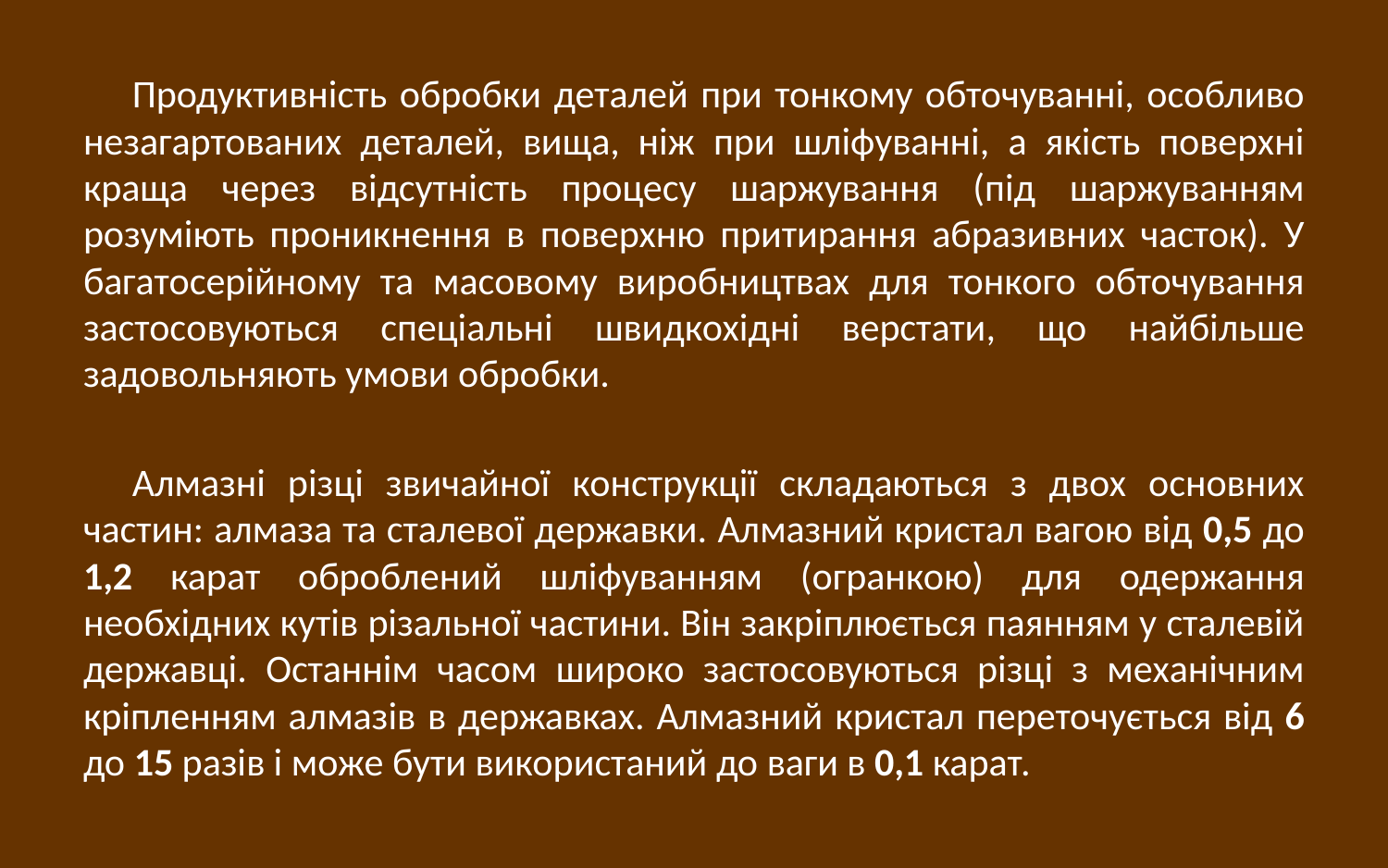

Продуктивність обробки деталей при тонкому обточуванні, особливо незагартованих деталей, вища, ніж при шліфуванні, а якість поверхні краща через відсутність процесу шаржування (під шаржуванням розуміють проникнення в поверхню притирання абразивних часток). У багатосерійному та масовому виробництвах для тонкого обточування застосовуються спеціальні швидкохідні верстати, що найбільше задовольняють умови обробки.

Алмазні різці звичайної конструкції складаються з двох основних частин: алмаза та сталевої державки. Алмазний кристал вагою від 0,5 до 1,2 карат оброблений шліфуванням (огранкою) для одержання необхідних кутів різальної частини. Він закріплюється паянням у сталевій державці. Останнім часом широко застосовуються різці з механічним кріпленням алмазів в державках. Алмазний кристал переточується від 6 до 15 разів і може бути використаний до ваги в 0,1 карат.